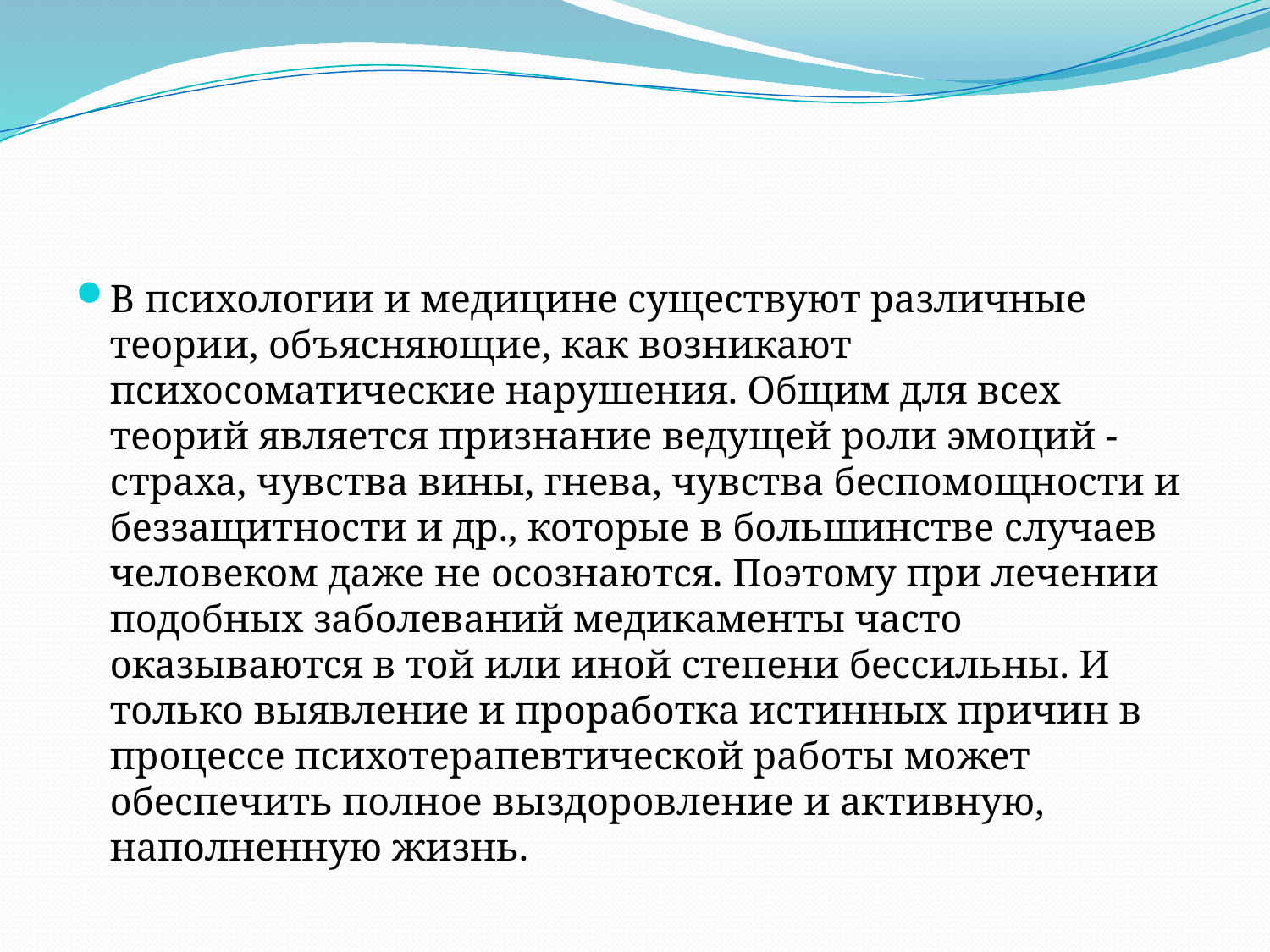

#
В психологии и медицине существуют различные теории, объясняющие, как возникают психосоматические нарушения. Общим для всех теорий является признание ведущей роли эмоций - страха, чувства вины, гнева, чувства беспомощности и беззащитности и др., которые в большинстве случаев человеком даже не осознаются. Поэтому при лечении подобных заболеваний медикаменты часто оказываются в той или иной степени бессильны. И только выявление и проработка истинных причин в процессе психотерапевтической работы может обеспечить полное выздоровление и активную, наполненную жизнь.